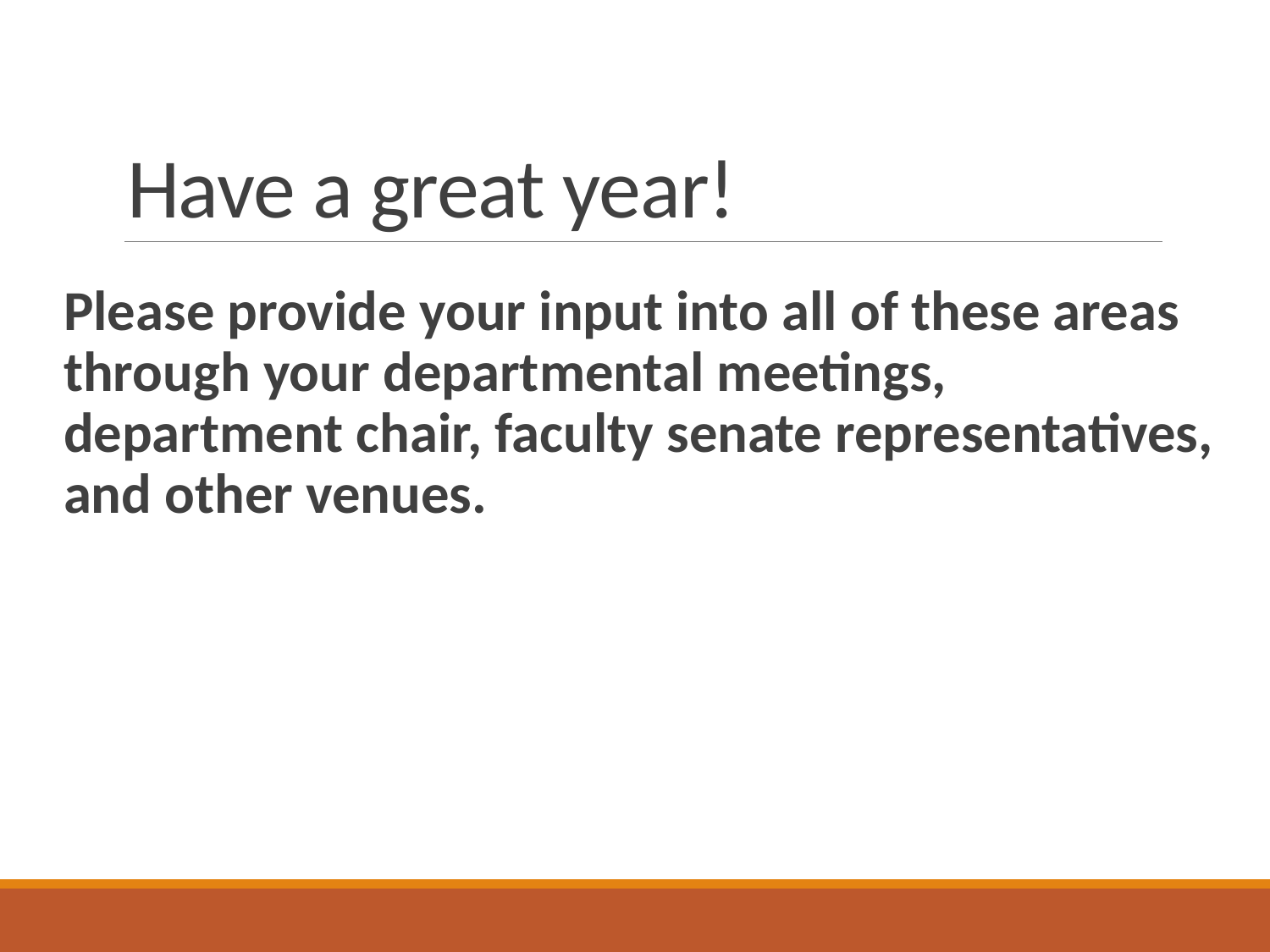

# Have a great year!
Please provide your input into all of these areas through your departmental meetings, department chair, faculty senate representatives, and other venues.